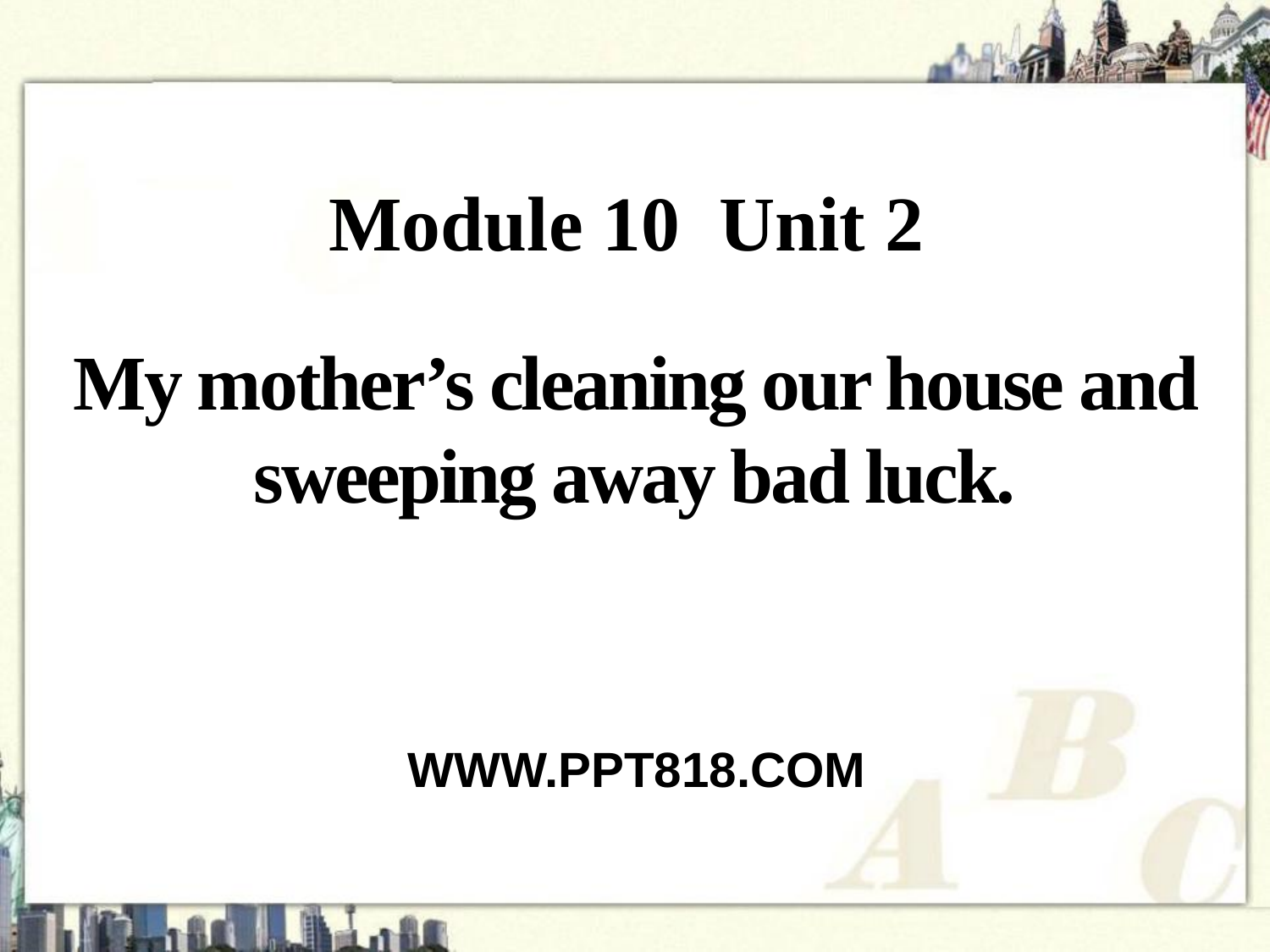

Module 10  Unit 2
My mother’s cleaning our house and sweeping away bad luck.
WWW.PPT818.COM